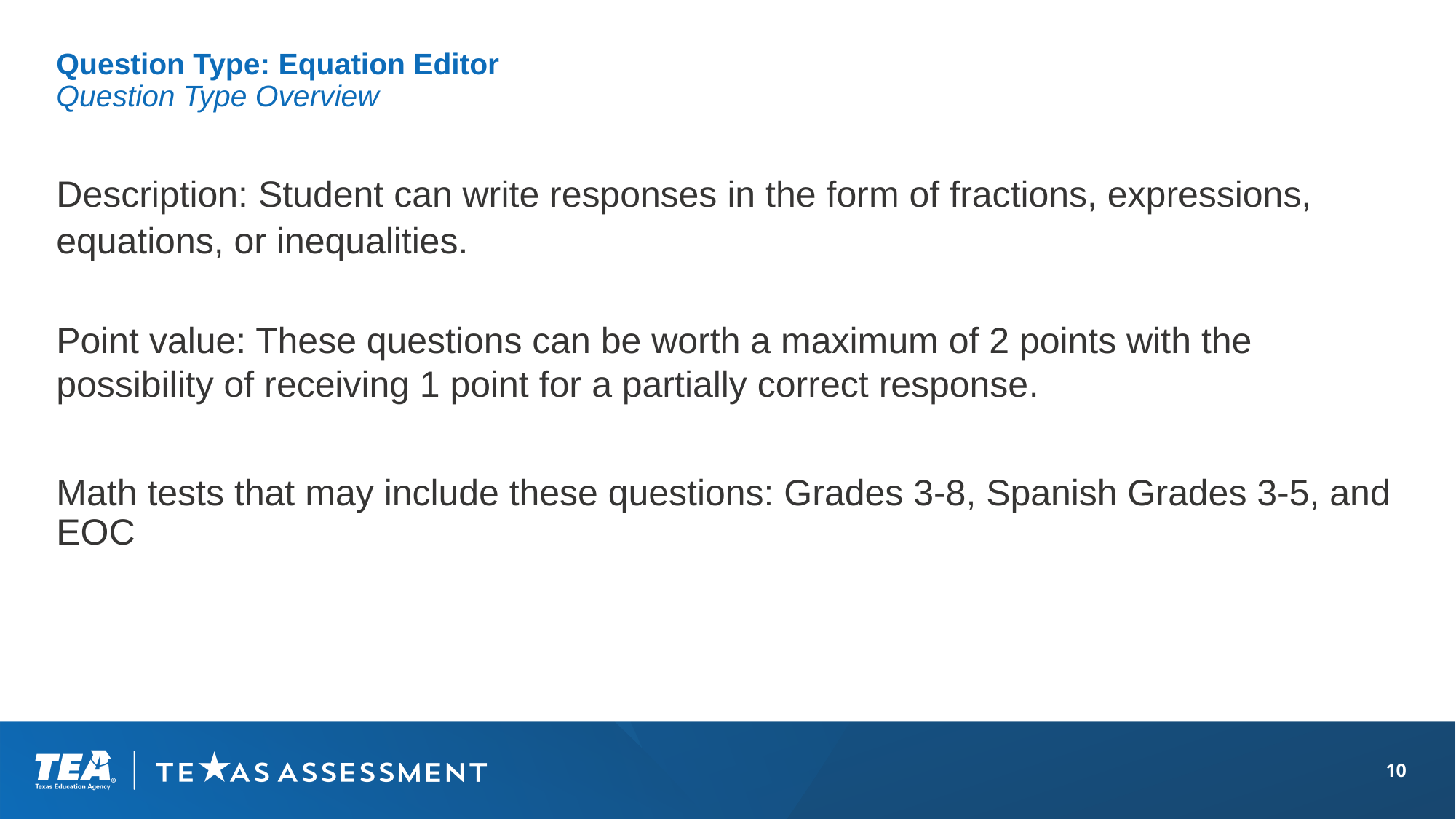

# Question Type: Equation Editor Question Type Overview
Description: Student can write responses in the form of fractions, expressions, equations, or inequalities.

Point value: These questions can be worth a maximum of 2 points with the possibility of receiving 1 point for a partially correct response.

Math tests that may include these questions: Grades 3-8, Spanish Grades 3-5, and EOC
10